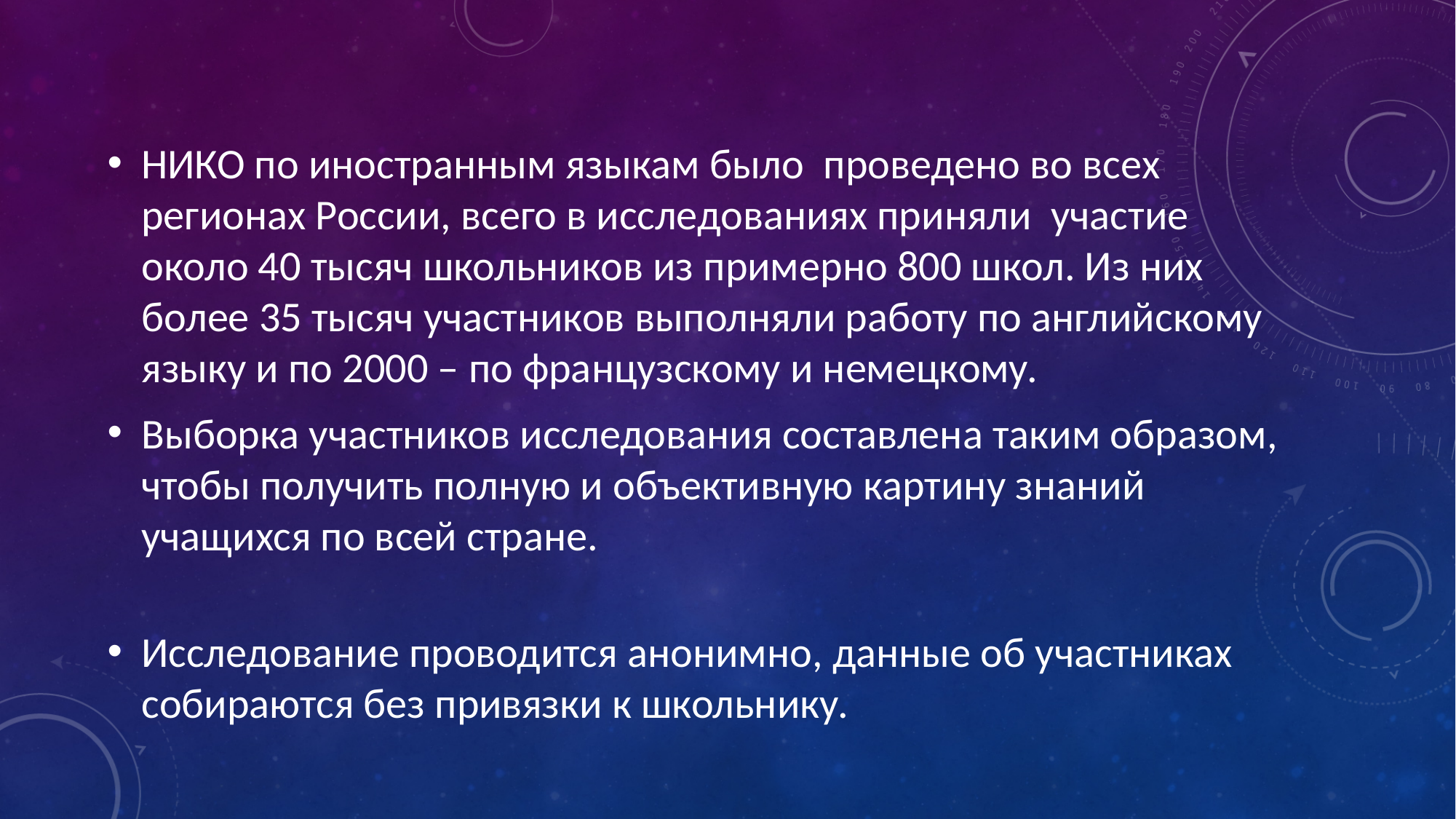

#
НИКО по иностранным языкам было  проведено во всех регионах России, всего в исследованиях приняли  участие около 40 тысяч школьников из примерно 800 школ. Из них более 35 тысяч участников выполняли работу по английскому языку и по 2000 – по французскому и немецкому.
Выборка участников исследования составлена таким образом, чтобы получить полную и объективную картину знаний учащихся по всей стране.
Исследование проводится анонимно, данные об участниках собираются без привязки к школьнику.